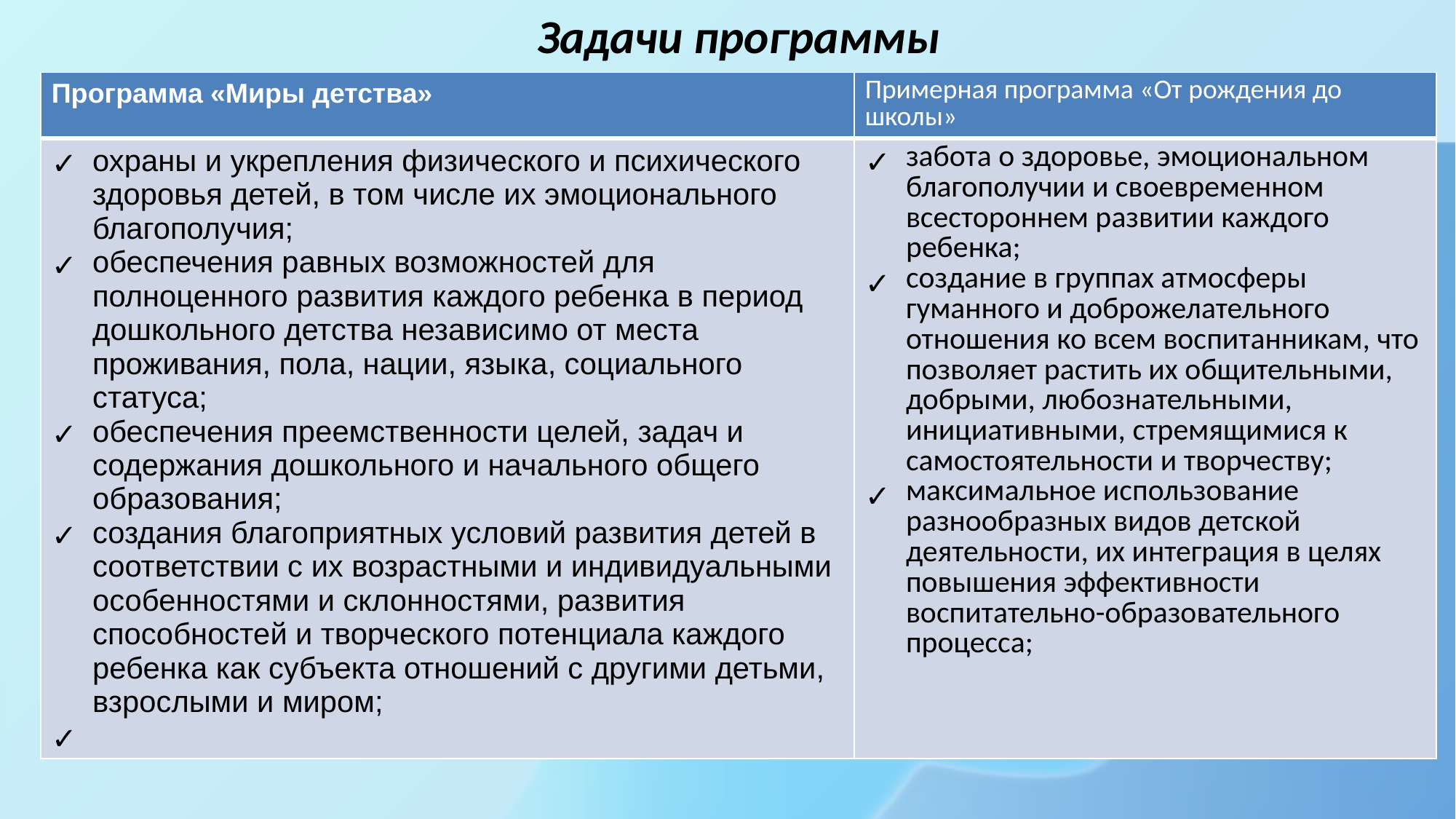

Задачи программы
| Программа «Миры детства» | Примерная программа «От рождения до школы» |
| --- | --- |
| охраны и укрепления физического и психического здоровья детей, в том числе их эмоционального благополучия; обеспечения равных возможностей для полноценного развития каждого ребенка в период дошкольного детства независимо от места проживания, пола, нации, языка, социального статуса; обеспечения преемственности целей, задач и содержания дошкольного и начального общего образования; создания благоприятных условий развития детей в соответствии с их возрастными и индивидуальными особенностями и склонностями, развития способностей и творческого потенциала каждого ребенка как субъекта отношений с другими детьми, взрослыми и миром; | забота о здоровье, эмоциональном благополучии и своевременном всестороннем развитии каждого ребенка; создание в группах атмосферы гуманного и доброжелательного отношения ко всем воспитанникам, что позволяет растить их общительными, добрыми, любознательными, инициативными, стремящимися к самостоятельности и творчеству; максимальное использование разнообразных видов детской деятельности, их интеграция в целях повышения эффективности воспитательно-образовательного процесса; |